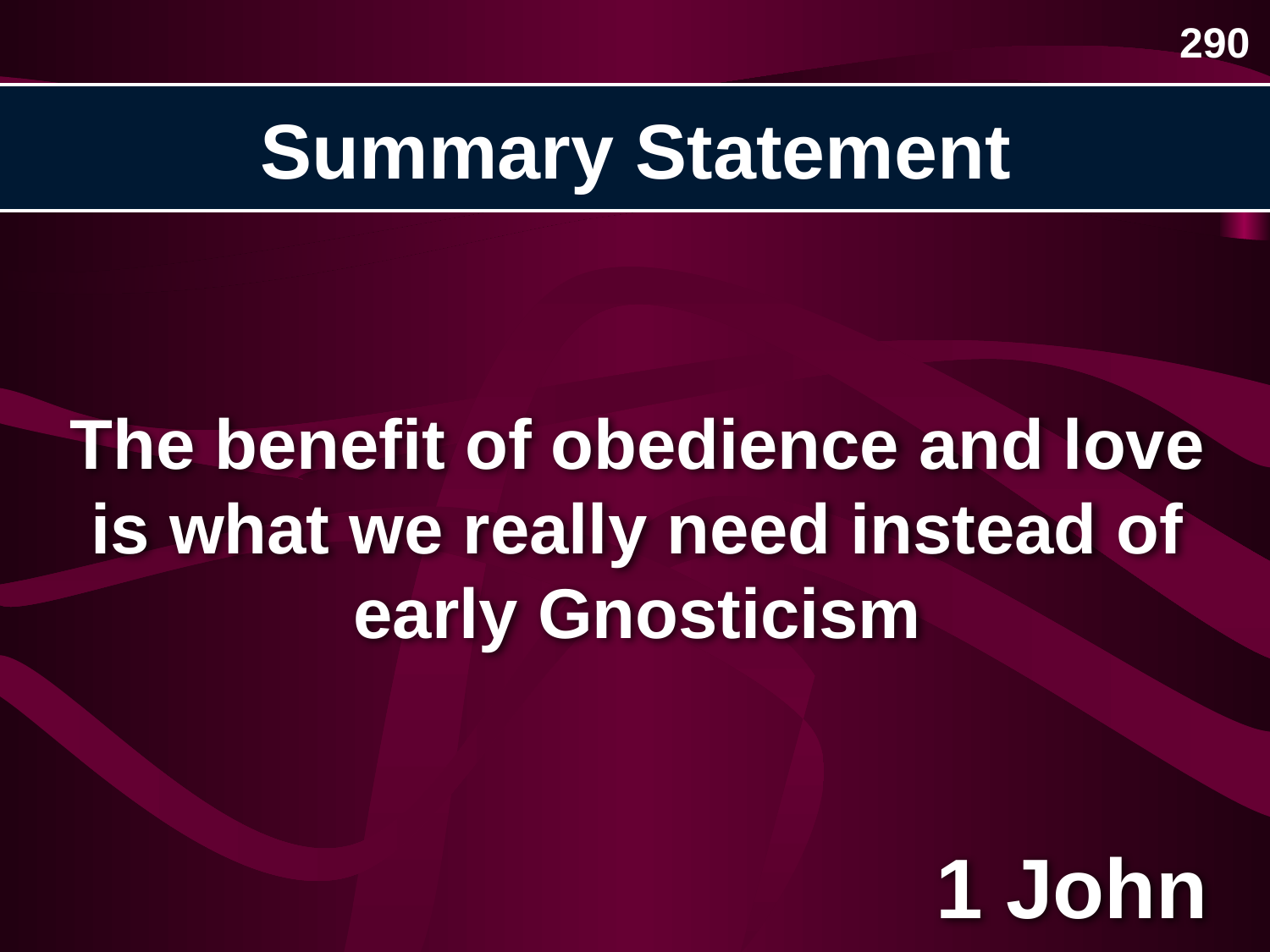

290
# Summary Statement
The benefit of obedience and love is what we really need instead of early Gnosticism
1 John